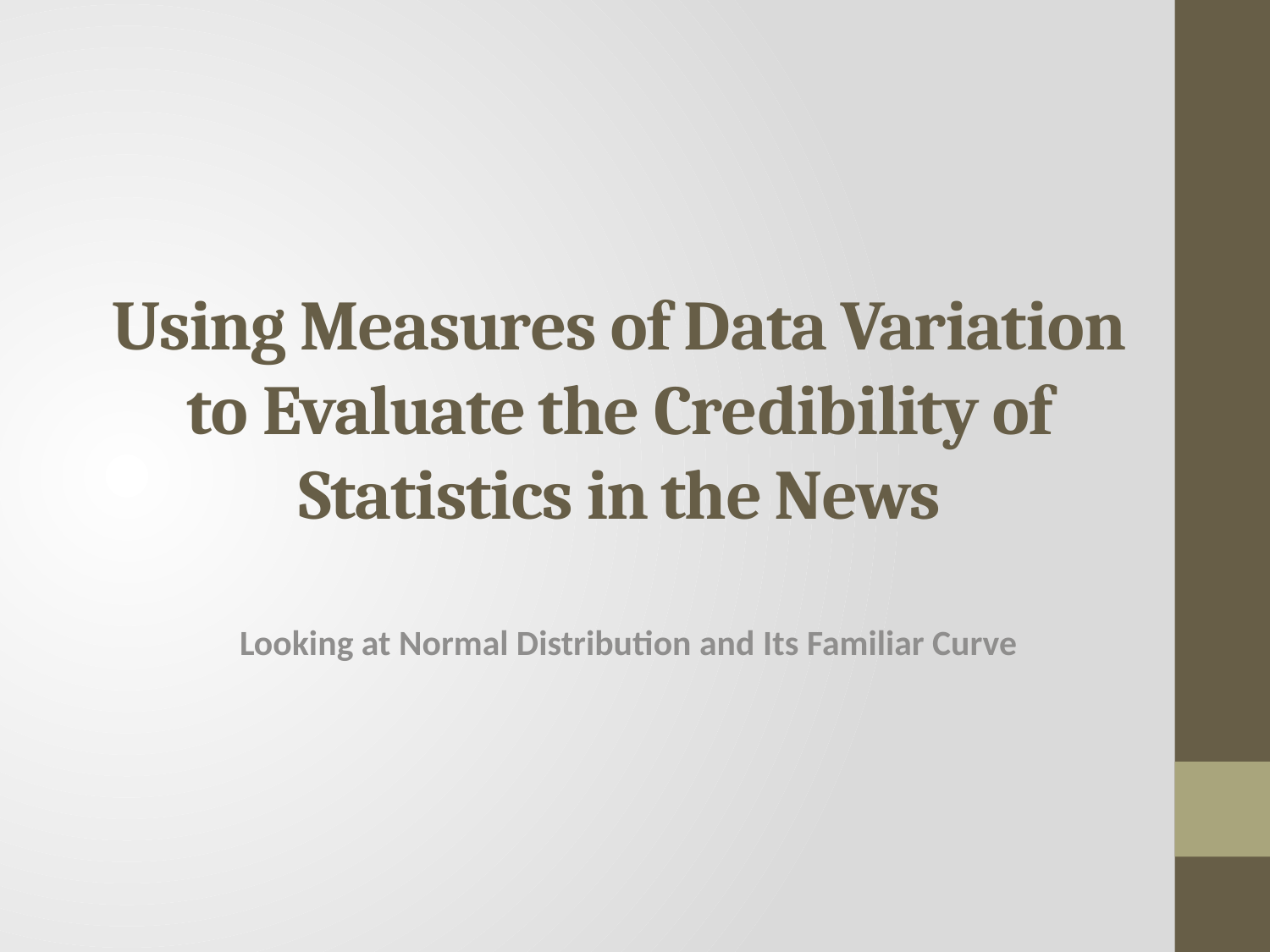

# Using Measures of Data Variation to Evaluate the Credibility of Statistics in the News
Looking at Normal Distribution and Its Familiar Curve